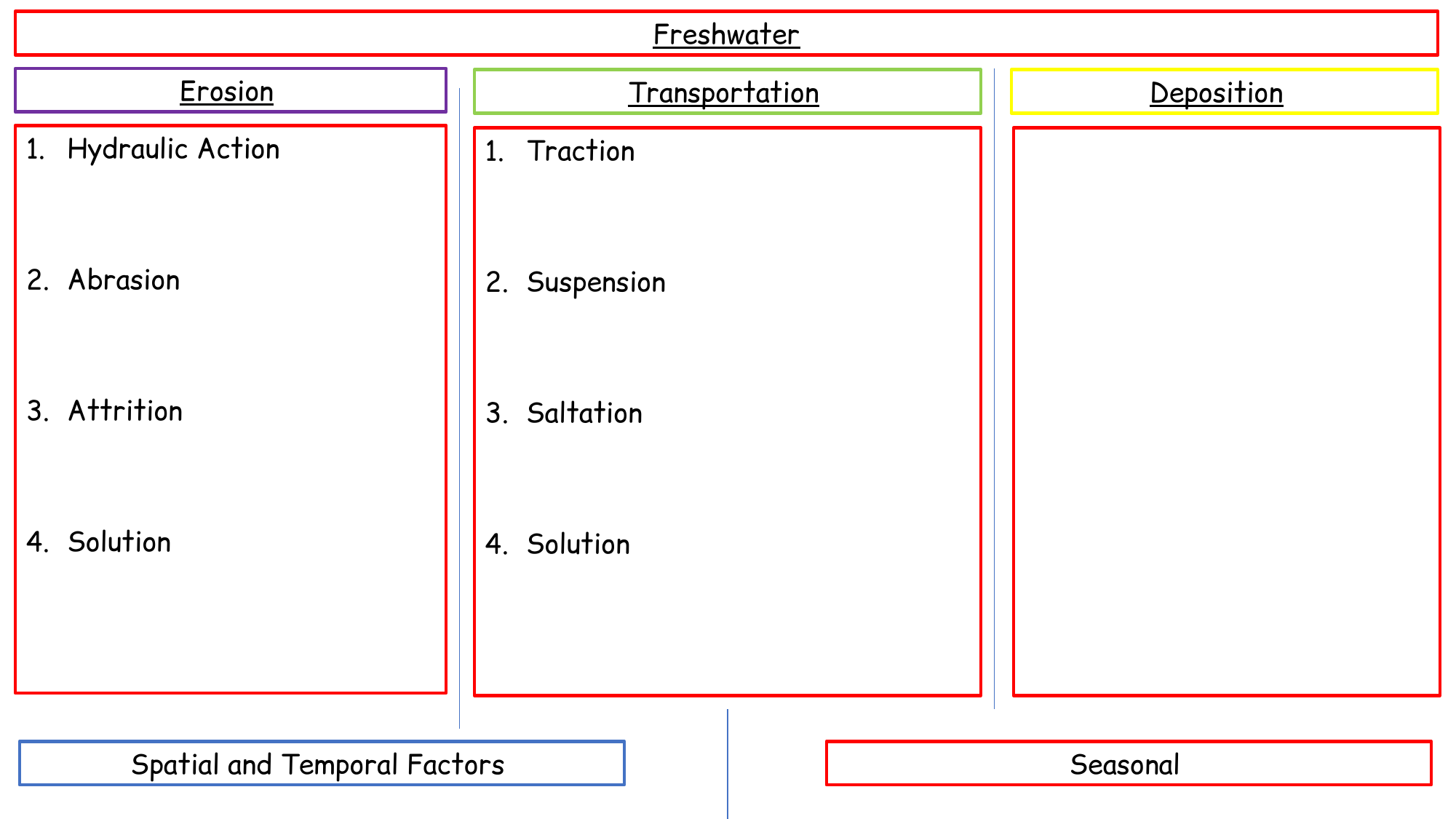

Freshwater
Erosion
Transportation
Deposition
Hydraulic Action

Abrasion

Attrition

Solution

Traction

Suspension

Saltation

Solution

Spatial and Temporal Factors
Seasonal